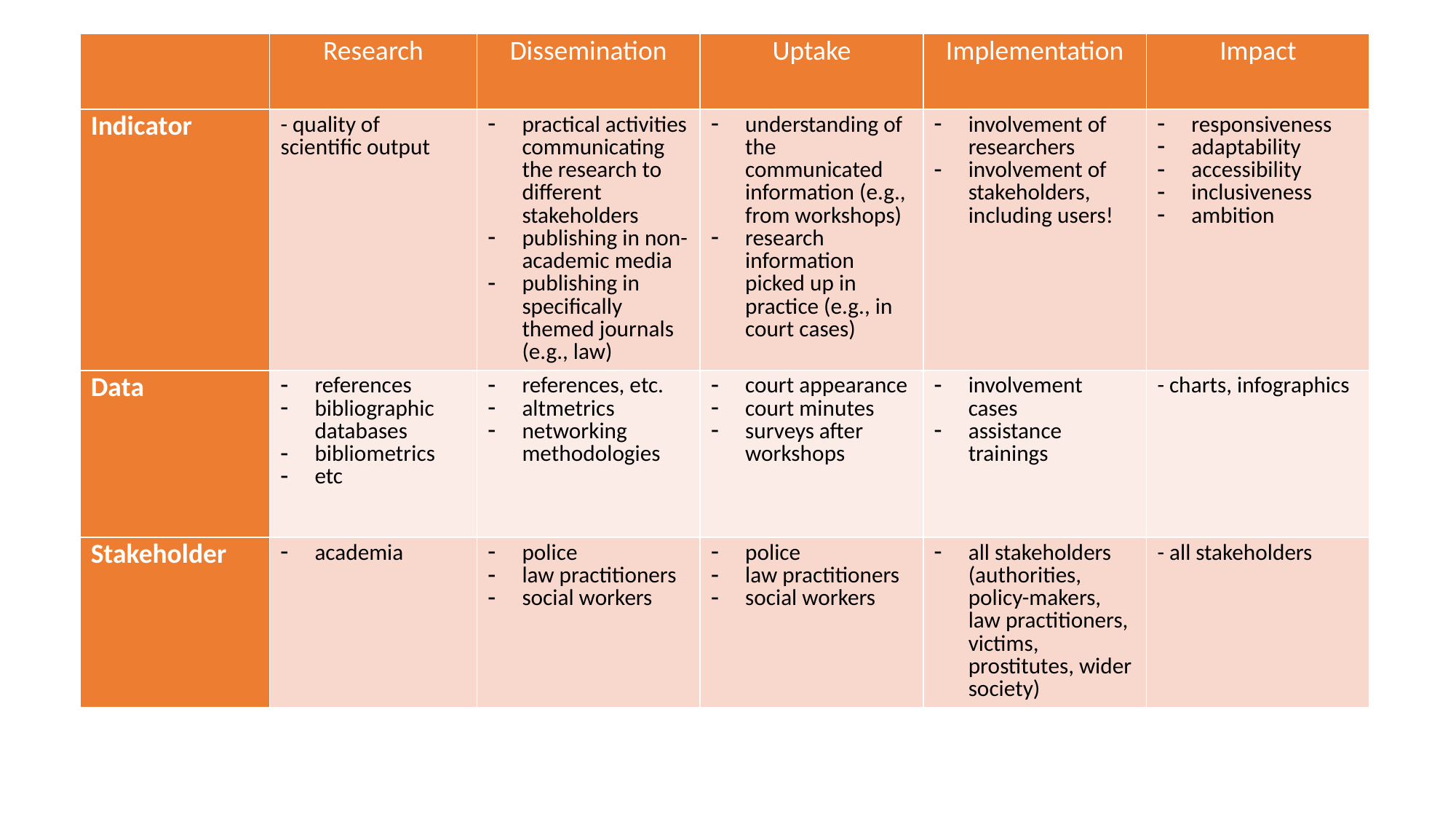

|  | Research | Dissemination | Uptake | Implementation | Impact |
| --- | --- | --- | --- | --- | --- |
| Indicator | - quality of scientific output | practical activities communicating the research to different stakeholders publishing in non-academic media publishing in specifically themed journals (e.g., law) | understanding of the communicated information (e.g., from workshops) research information picked up in practice (e.g., in court cases) | involvement of researchers involvement of stakeholders, including users! | responsiveness adaptability accessibility inclusiveness ambition |
| Data | references bibliographic databases bibliometrics etc | references, etc. altmetrics networking methodologies | court appearance court minutes surveys after workshops | involvement cases assistance trainings | - charts, infographics |
| Stakeholder | academia | police law practitioners social workers | police law practitioners social workers | all stakeholders (authorities, policy-makers, law practitioners, victims, prostitutes, wider society) | - all stakeholders |